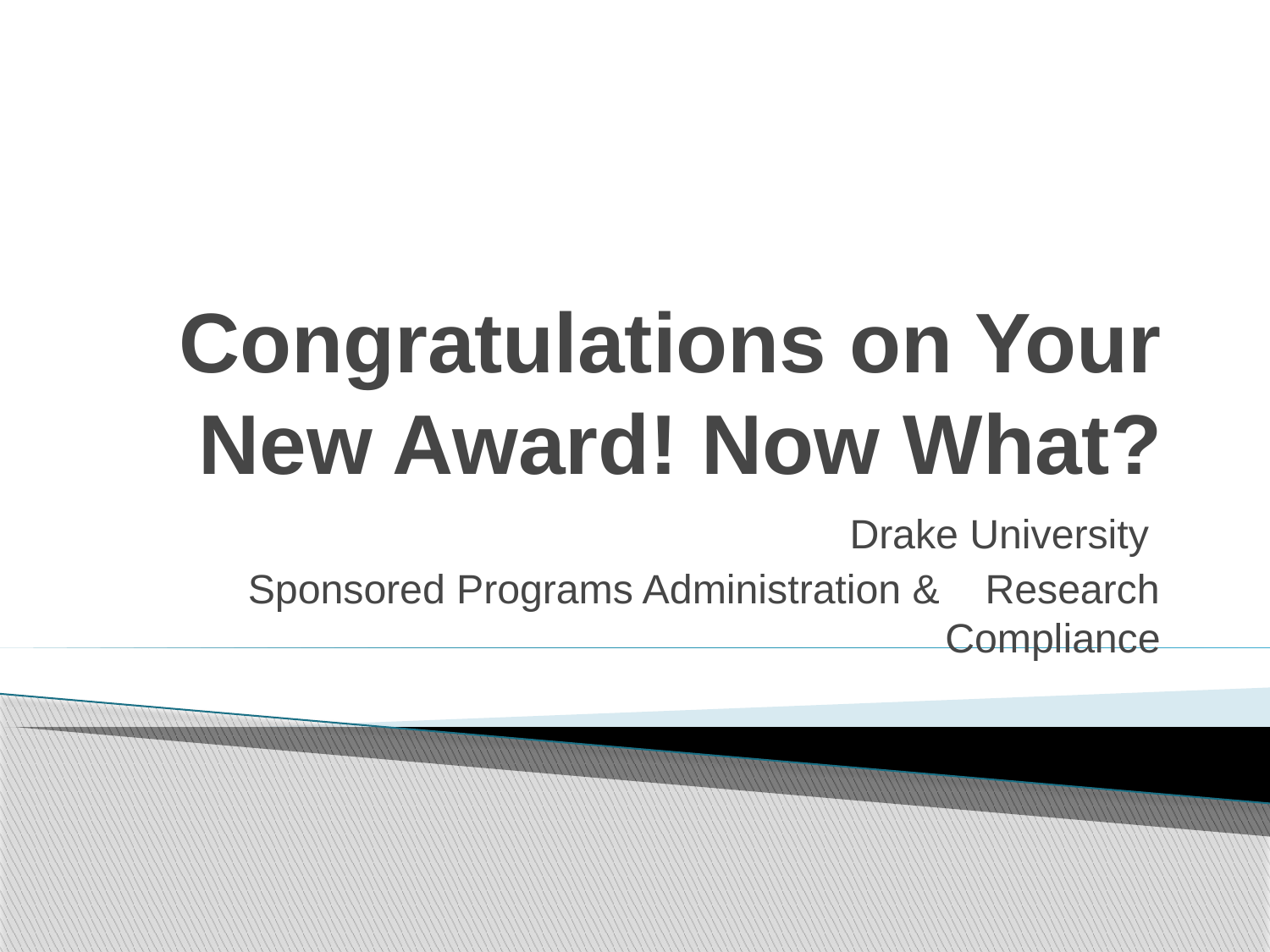

# Congratulations on Your New Award! Now What?
Drake University
Sponsored Programs Administration &    Research Compliance